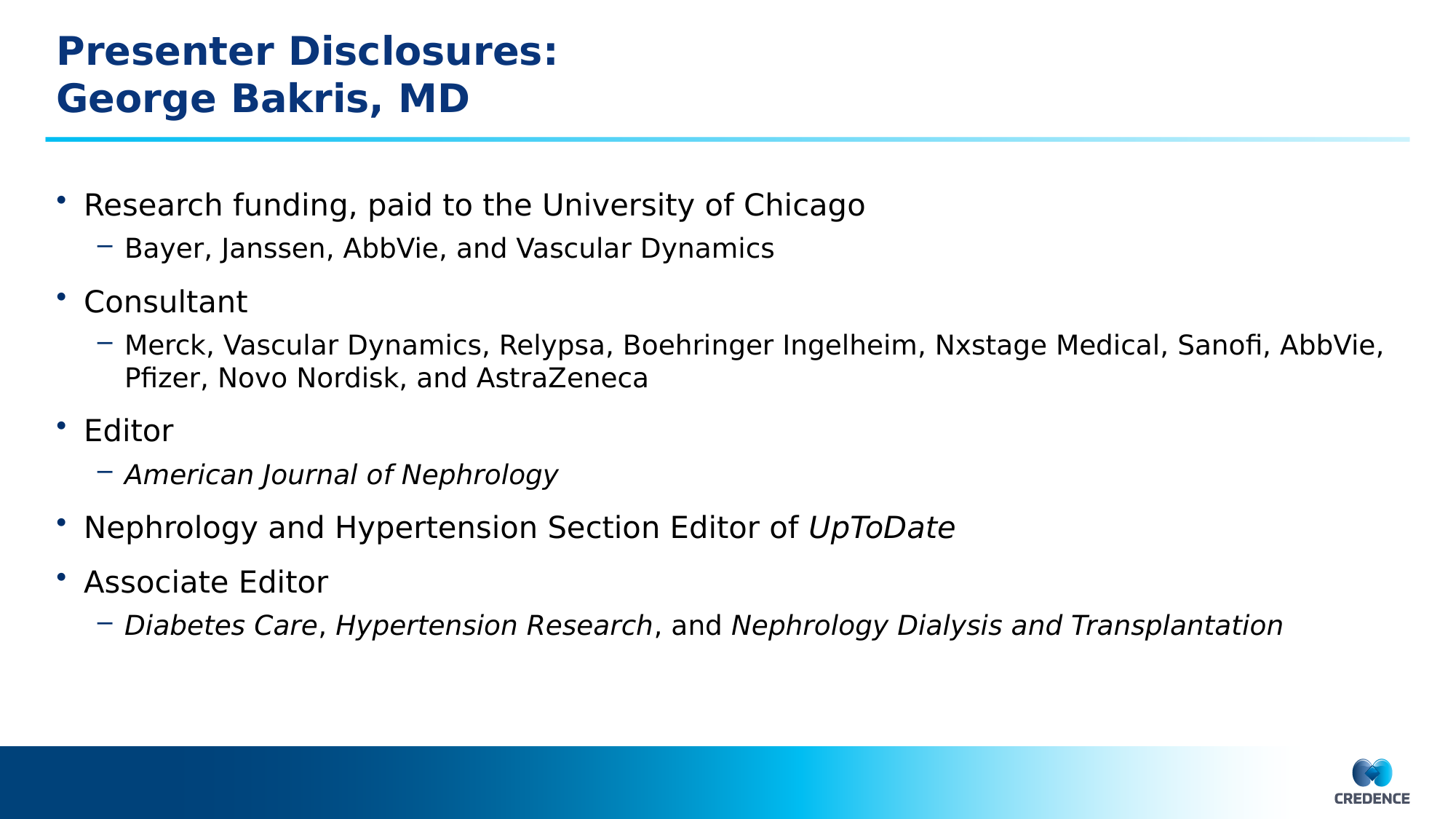

# Presenter Disclosures: George Bakris, MD
Research funding, paid to the University of Chicago
Bayer, Janssen, AbbVie, and Vascular Dynamics
Consultant
Merck, Vascular Dynamics, Relypsa, Boehringer Ingelheim, Nxstage Medical, Sanofi, AbbVie, Pfizer, Novo Nordisk, and AstraZeneca
Editor
American Journal of Nephrology
Nephrology and Hypertension Section Editor of UpToDate
Associate Editor
Diabetes Care, Hypertension Research, and Nephrology Dialysis and Transplantation